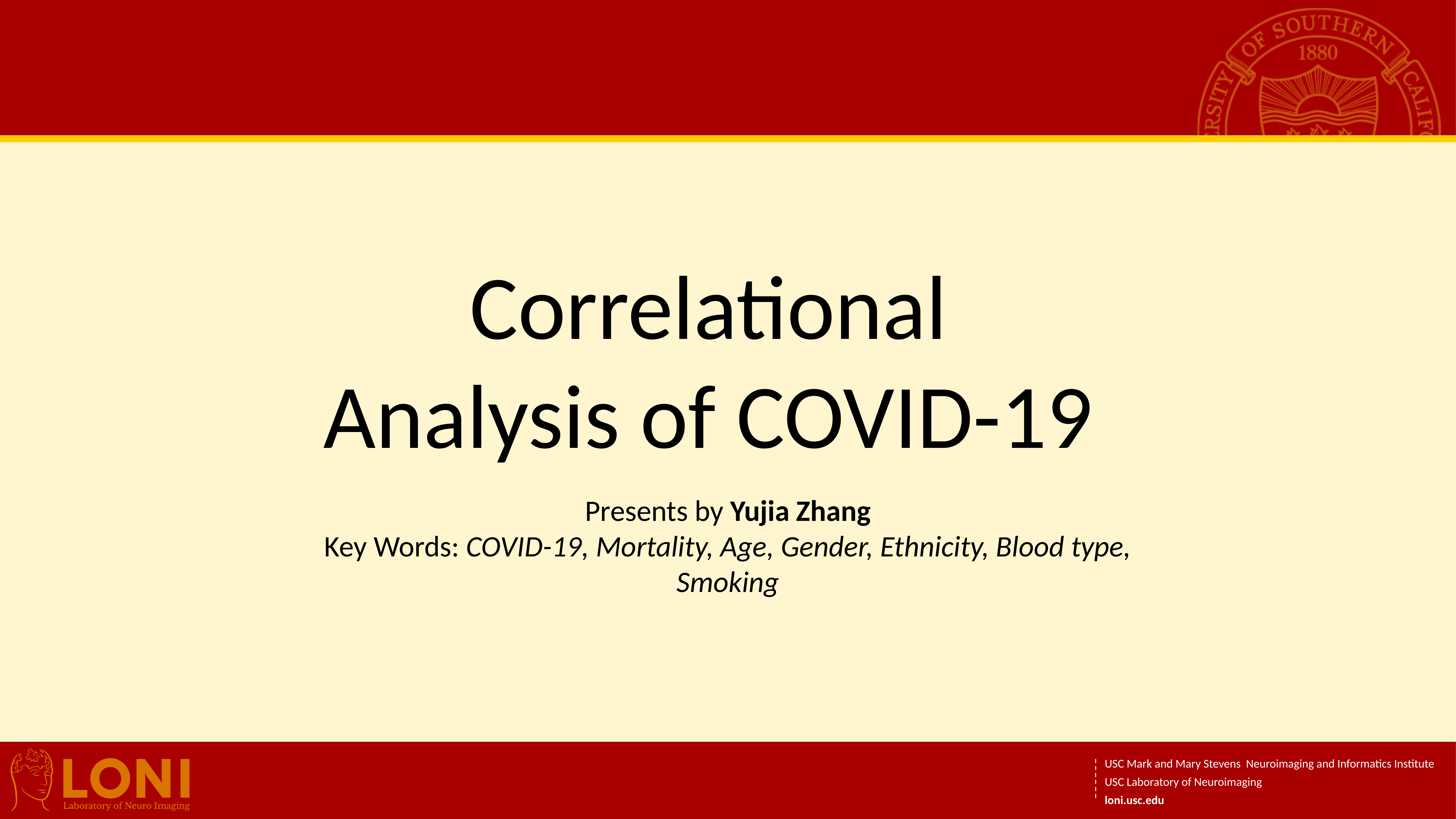

Correlational Analysis of COVID-19
Presents by Yujia Zhang
Key Words: COVID-19, Mortality, Age, Gender, Ethnicity, Blood type, Smoking
USC Mark and Mary Stevens  Neuroimaging and Informatics Institute
USC Laboratory of Neuroimaging
loni.usc.edu